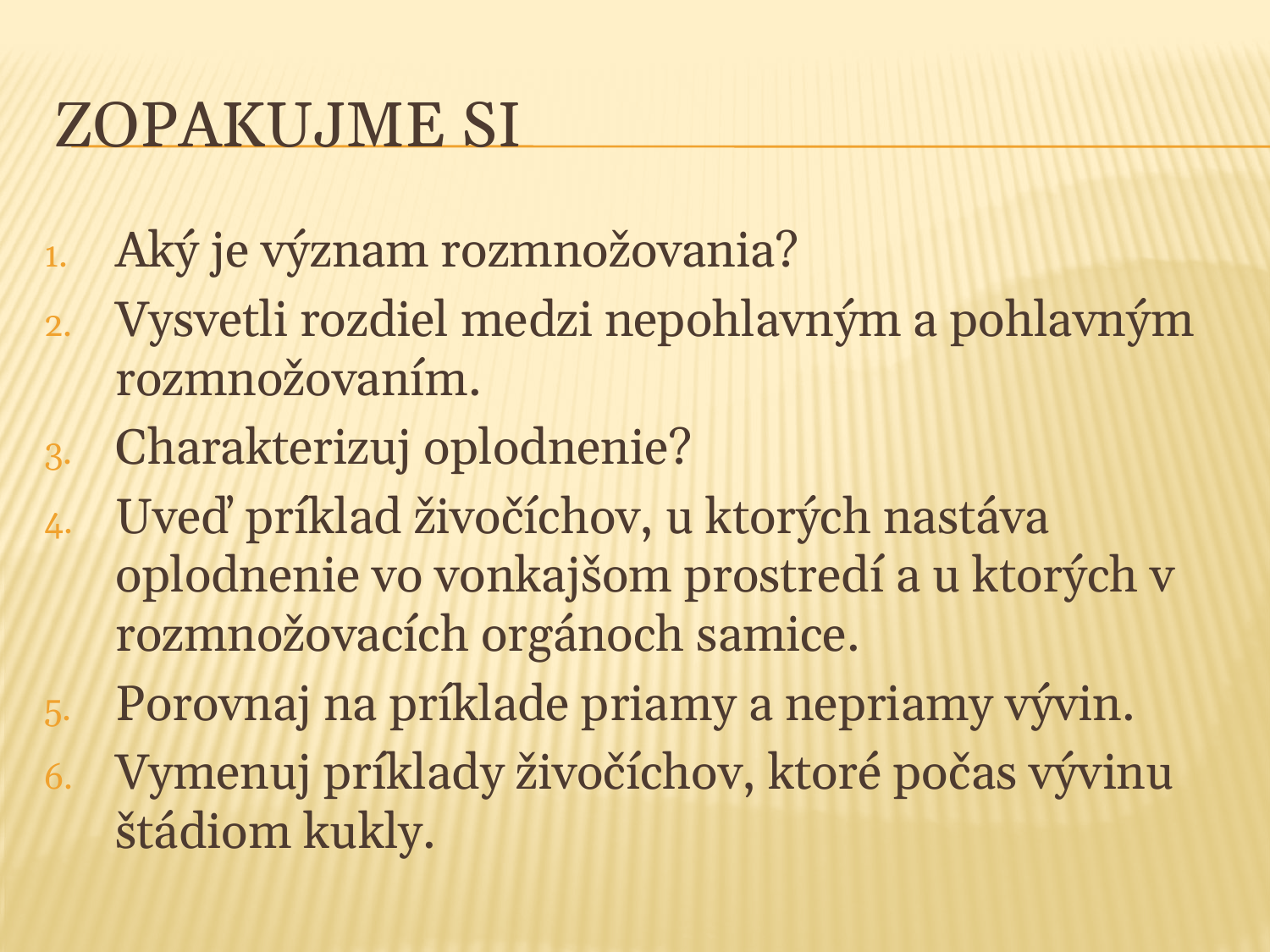

# Zopakujme si
Aký je význam rozmnožovania?
Vysvetli rozdiel medzi nepohlavným a pohlavným rozmnožovaním.
Charakterizuj oplodnenie?
Uveď príklad živočíchov, u ktorých nastáva oplodnenie vo vonkajšom prostredí a u ktorých v rozmnožovacích orgánoch samice.
Porovnaj na príklade priamy a nepriamy vývin.
Vymenuj príklady živočíchov, ktoré počas vývinu štádiom kukly.